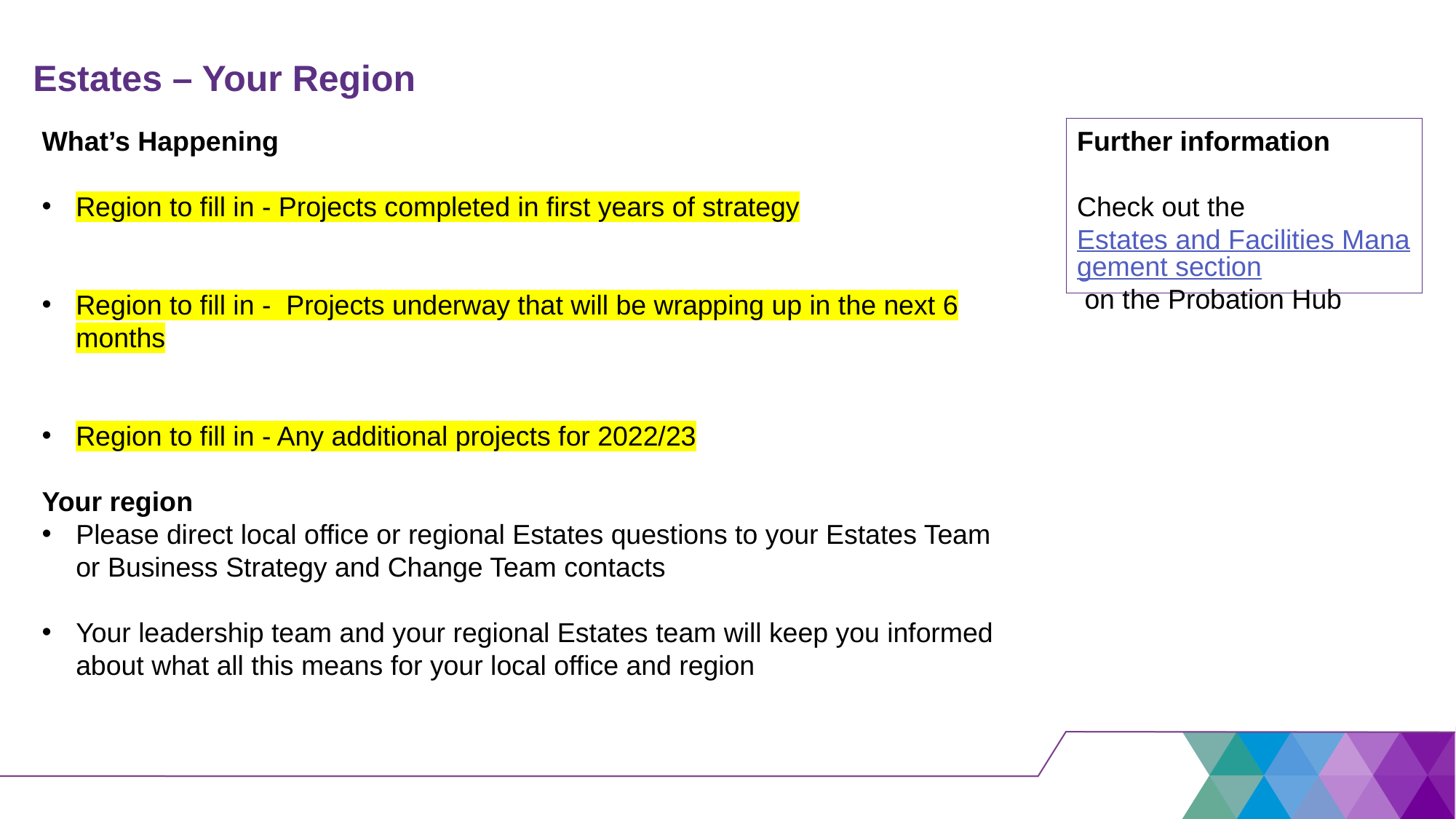

# Estates – Your Region
What’s Happening

Region to fill in - Projects completed in first years of strategy

Region to fill in -  Projects underway that will be wrapping up in the next 6 months

Region to fill in - Any additional projects for 2022/23

Your region
Please direct local office or regional Estates questions to your Estates Team or Business Strategy and Change Team contacts

Your leadership team and your regional Estates team will keep you informed about what all this means for your local office and region

Further information

Check out the Estates and Facilities Management section on the Probation Hub